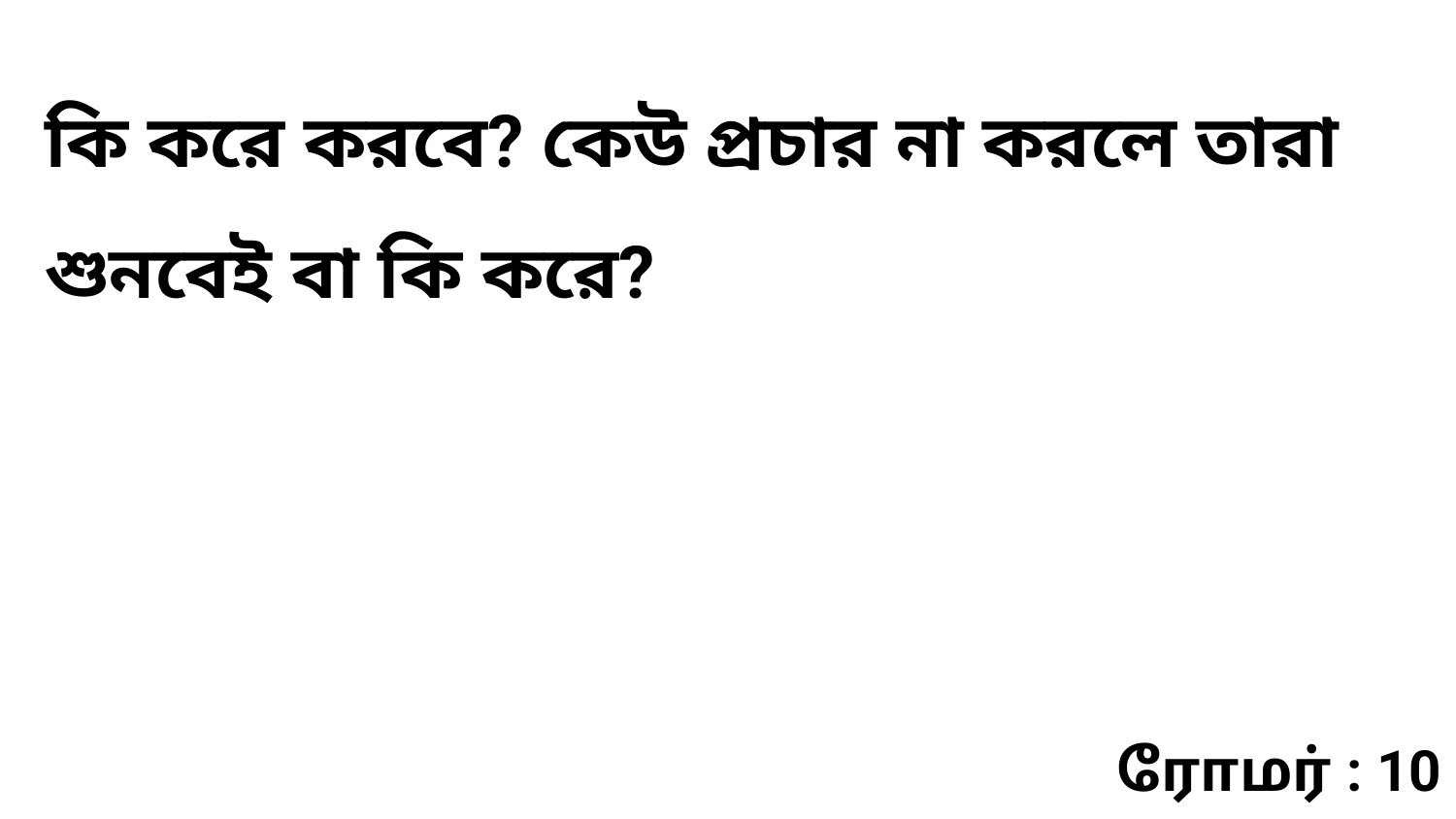

কি করে করবে? কেউ প্রচার না করলে তারা শুনবেই বা কি করে?
ரோமர் : 10